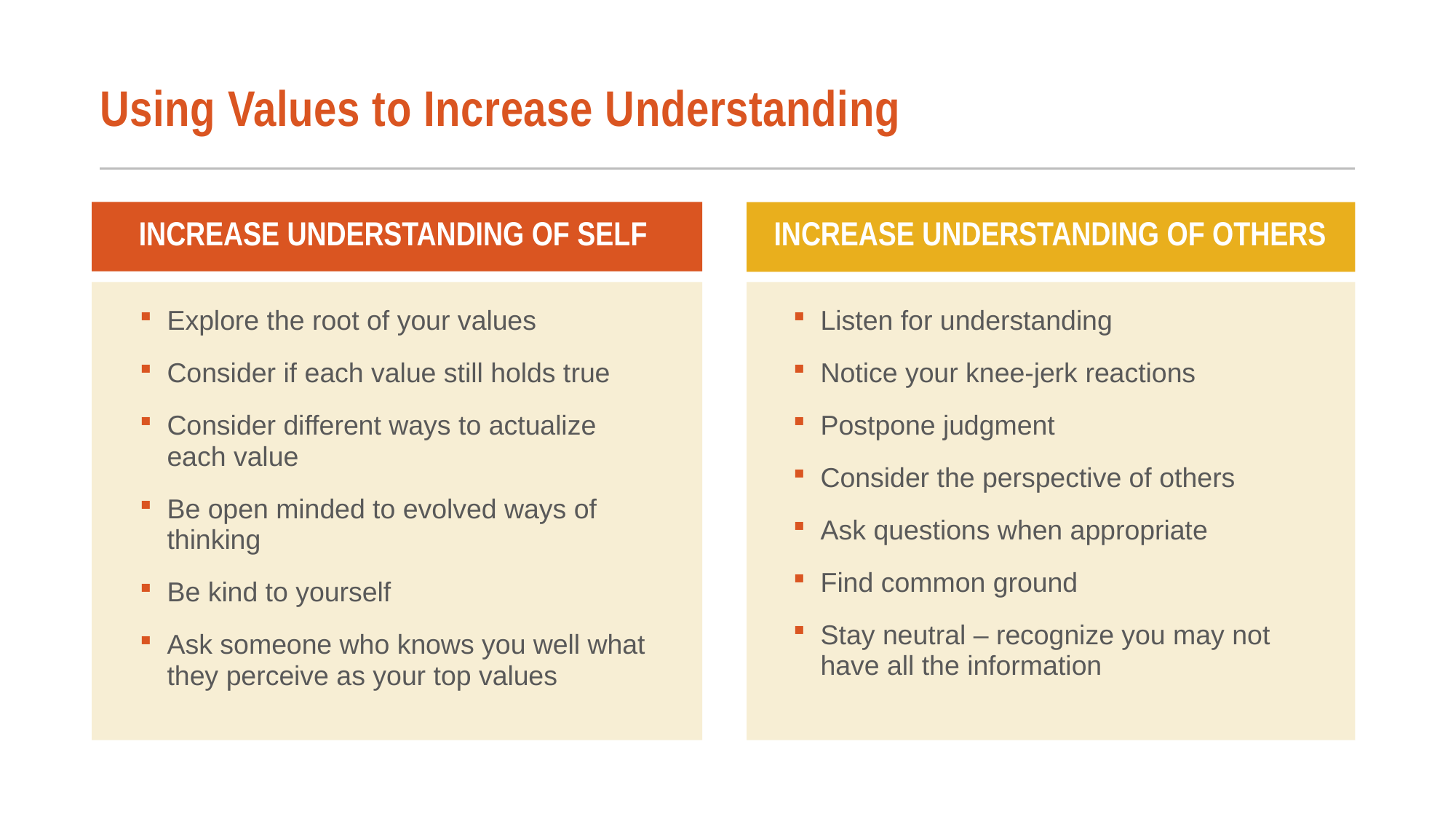

# Using Values to Increase Understanding

INCREASE UNDERSTANDING OF SELF
INCREASE UNDERSTANDING OF OTHERS

Explore the root of your values
Consider if each value still holds true
Consider different ways to actualize each value
Be open minded to evolved ways of thinking
Be kind to yourself
Ask someone who knows you well what they perceive as your top values
Listen for understanding
Notice your knee-jerk reactions
Postpone judgment
Consider the perspective of others
Ask questions when appropriate
Find common ground
Stay neutral – recognize you may not have all the information